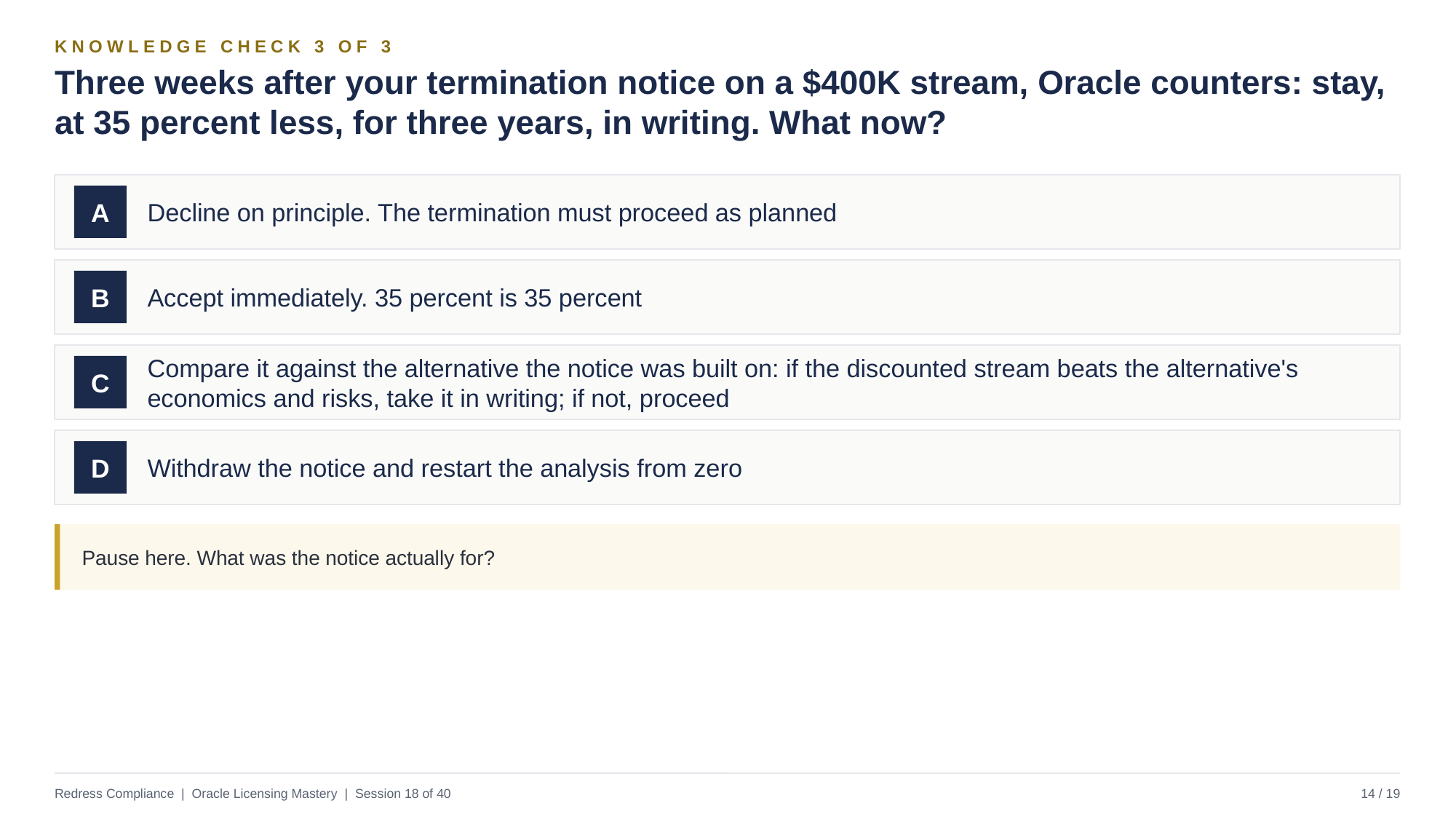

KNOWLEDGE CHECK 3 OF 3
Three weeks after your termination notice on a $400K stream, Oracle counters: stay, at 35 percent less, for three years, in writing. What now?

Decline on principle. The termination must proceed as planned

A

Accept immediately. 35 percent is 35 percent

B

Compare it against the alternative the notice was built on: if the discounted stream beats the alternative's economics and risks, take it in writing; if not, proceed

C

Withdraw the notice and restart the analysis from zero

D

Pause here. What was the notice actually for?

Redress Compliance  |  Oracle Licensing Mastery  |  Session 18 of 40
14 / 19